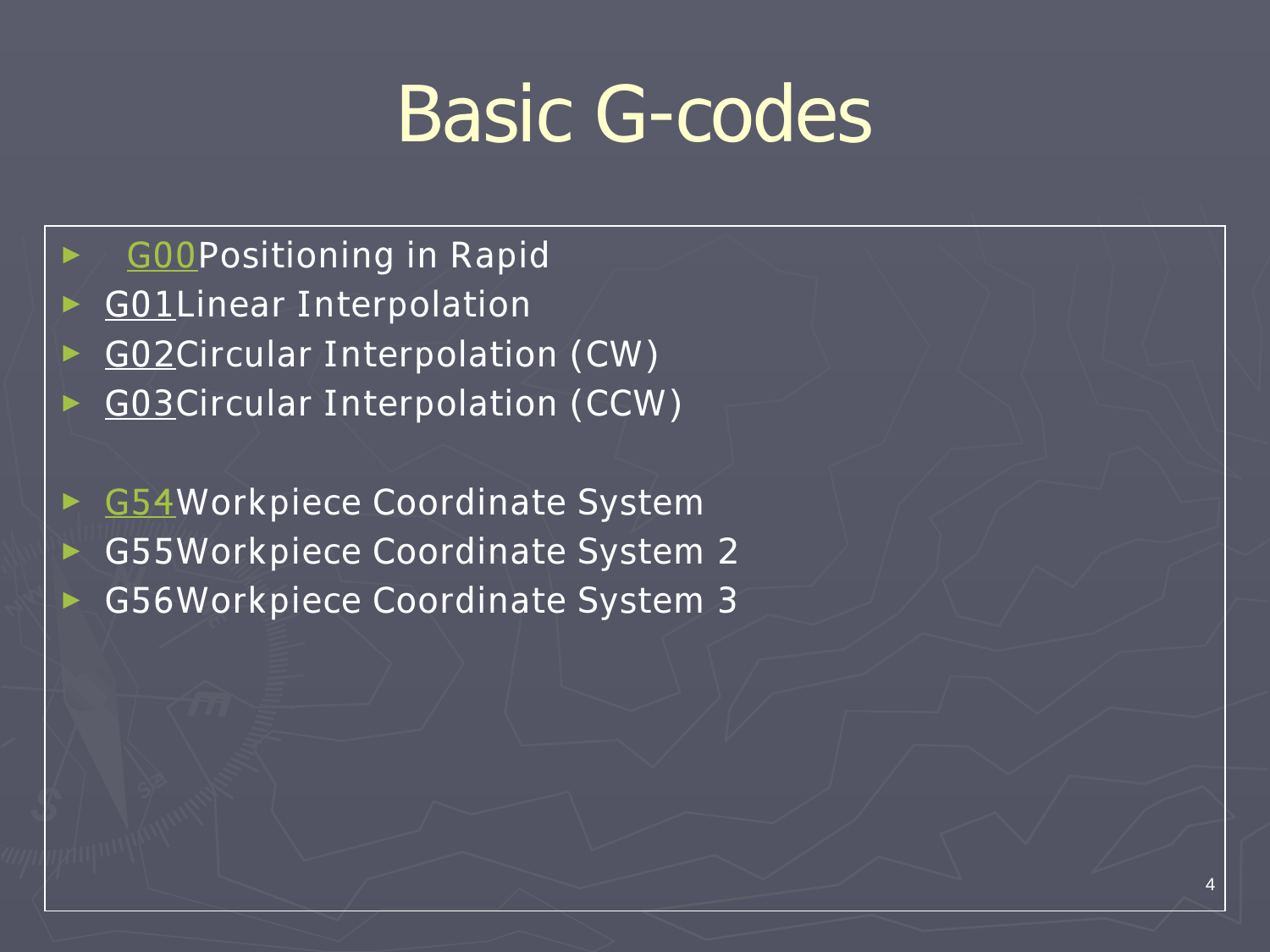

# Basic G-codes
  G00Positioning in Rapid
G01Linear Interpolation
G02Circular Interpolation (CW)
G03Circular Interpolation (CCW)

G54Workpiece Coordinate System
G55Workpiece Coordinate System 2
G56Workpiece Coordinate System 3
4